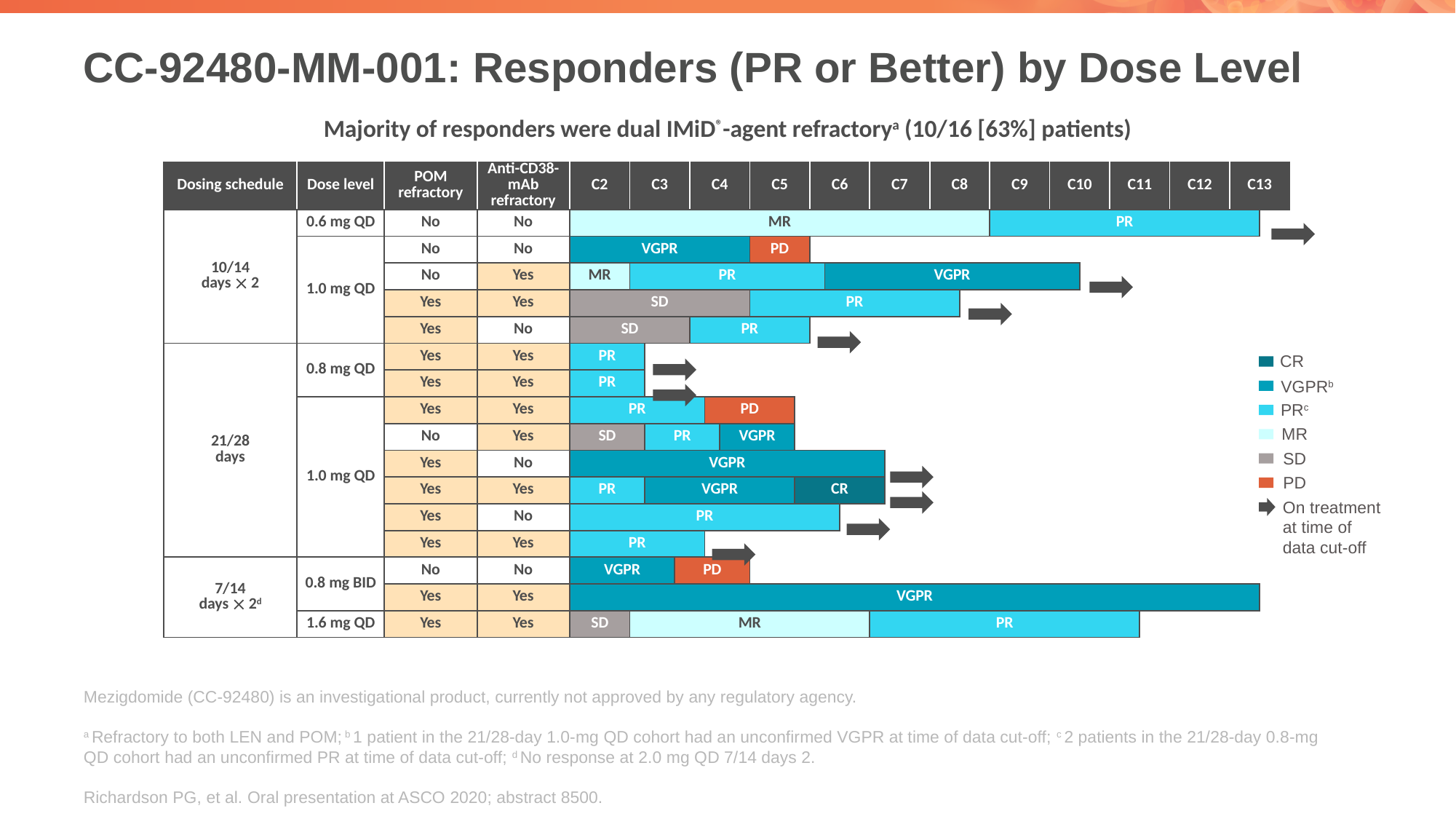

# CC-92480-MM-001: Responders (PR or Better) by Dose Level
Majority of responders were dual IMiD®-agent refractorya (10/16 [63%] patients)
| Dosing schedule | Dose level | POM refractory | Anti-CD38-mAb refractory | C2 | C3 |  |  |  | C4 |  |  |  | C5 |  |  |  | C6 |  |  |  | C7 |  |  |  | C8 |  |  |  | C9 |  |  |  | C10 |  |  |  | C11 |  |  |  | C12 |  |  |  | C13 |  |  |  |
| --- | --- | --- | --- | --- | --- | --- | --- | --- | --- | --- | --- | --- | --- | --- | --- | --- | --- | --- | --- | --- | --- | --- | --- | --- | --- | --- | --- | --- | --- | --- | --- | --- | --- | --- | --- | --- | --- | --- | --- | --- | --- | --- | --- | --- | --- | --- | --- | --- |
| 10/14 days × 2 | 0.6 mg QD | No | No | MR |  |  |  |  |  |  |  |  |  |  |  |  |  |  |  |  |  |  |  |  |  |  |  |  | PR |  |  |  |  |  |  |  |  |  |  |  |  |  |  |  |  |  |  |  |
|  | 1.0 mg QD | No | No | VGPR |  |  |  |  |  |  |  |  | PD |  |  |  |  |  |  |  |  |  |  |  |  |  |  |  |  |  |  |  |  |  |  |  |  |  |  |  |  |  |  |  |  |  |  |  |
|  |  | No | Yes | MR | PR |  |  |  |  |  |  |  |  |  |  |  |  | VGPR |  |  |  |  |  |  |  |  |  |  |  |  |  |  |  |  |  |  |  |  |  |  |  |  |  |  |  |  |  |  |
|  |  | Yes | Yes | SD |  |  |  |  |  |  |  |  | PR |  |  |  |  |  |  |  |  |  |  |  |  |  |  |  |  |  |  |  |  |  |  |  |  |  |  |  |  |  |  |  |  |  |  |  |
|  |  | Yes | No | SD |  |  |  |  | PR |  |  |  |  |  |  |  |  |  |  |  |  |  |  |  |  |  |  |  |  |  |  |  |  |  |  |  |  |  |  |  |  |  |  |  |  |  |  |  |
| 21/28 days | 0.8 mg QD | Yes | Yes | PR |  |  |  |  |  |  |  |  |  |  |  |  |  |  |  |  |  |  |  |  |  |  |  |  |  |  |  |  |  |  |  |  |  |  |  |  |  |  |  |  |  |  |  |  |
|  |  | Yes | Yes | PR |  |  |  |  |  |  |  |  |  |  |  |  |  |  |  |  |  |  |  |  |  |  |  |  |  |  |  |  |  |  |  |  |  |  |  |  |  |  |  |  |  |  |  |  |
|  | 1.0 mg QD | Yes | Yes | PR |  |  |  |  |  | PD |  |  |  |  |  |  |  |  |  |  |  |  |  |  |  |  |  |  |  |  |  |  |  |  |  |  |  |  |  |  |  |  |  |  |  |  |  |  |
|  |  | No | Yes | SD |  | PR |  |  |  |  | VGPR |  |  |  |  |  |  |  |  |  |  |  |  |  |  |  |  |  |  |  |  |  |  |  |  |  |  |  |  |  |  |  |  |  |  |  |  |  |
|  |  | Yes | No | VGPR |  |  |  |  |  |  |  |  |  |  |  |  |  |  |  |  |  |  |  |  |  |  |  |  |  |  |  |  |  |  |  |  |  |  |  |  |  |  |  |  |  |  |  |  |
|  |  | Yes | Yes | PR |  | VGPR |  |  |  |  |  |  |  |  |  | CR |  |  |  |  |  |  |  |  |  |  |  |  |  |  |  |  |  |  |  |  |  |  |  |  |  |  |  |  |  |  |  |  |
|  |  | Yes | No | PR |  |  |  |  |  |  |  |  |  |  |  |  |  |  |  |  |  |  |  |  |  |  |  |  |  |  |  |  |  |  |  |  |  |  |  |  |  |  |  |  |  |  |  |  |
|  |  | Yes | Yes | PR |  |  |  |  |  |  |  |  |  |  |  |  |  |  |  |  |  |  |  |  |  |  |  |  |  |  |  |  |  |  |  |  |  |  |  |  |  |  |  |  |  |  |  |  |
| 7/14 days × 2d | 0.8 mg BID | No | No | VGPR |  |  |  | PD |  |  |  |  |  |  |  |  |  |  |  |  |  |  |  |  |  |  |  |  |  |  |  |  |  |  |  |  |  |  |  |  |  |  |  |  |  |  |  |  |
|  |  | Yes | Yes | VGPR |  |  |  |  |  |  |  |  |  |  |  |  |  |  |  |  |  |  |  |  |  |  |  |  |  |  |  |  |  |  |  |  |  |  |  |  |  |  |  |  |  |  |  |  |
|  | 1.6 mg QD | Yes | Yes | SD | MR |  |  |  |  |  |  |  |  |  |  |  |  |  |  |  | PR |  |  |  |  |  |  |  |  |  |  |  |  |  |  |  |  |  |  |  |  |  |  |  |  |  |  |  |

CR

VGPRb

PRc

MR

SD

PD

On treatment
at time of
data cut-off

Mezigdomide (CC-92480) is an investigational product, currently not approved by any regulatory agency.

a Refractory to both LEN and POM; b 1 patient in the 21/28-day 1.0-mg QD cohort had an unconfirmed VGPR at time of data cut-off; c 2 patients in the 21/28-day 0.8-mg QD cohort had an unconfirmed PR at time of data cut-off; d No response at 2.0 mg QD 7/14 days 2.

Richardson PG, et al. Oral presentation at ASCO 2020; abstract 8500.